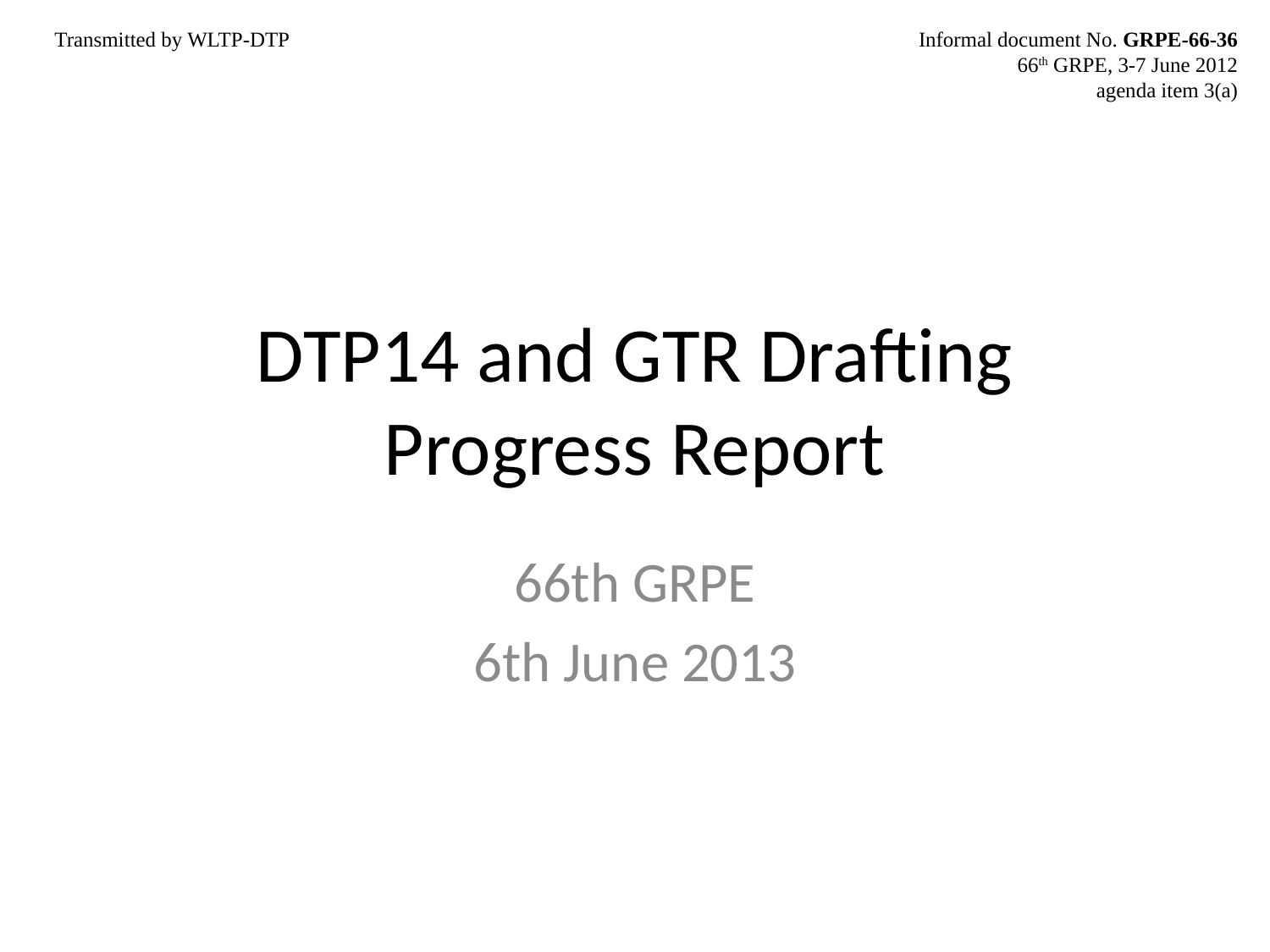

Transmitted by WLTP-DTP
Informal document No. GRPE-66-36
66th GRPE, 3-7 June 2012
agenda item 3(a)
# DTP14 and GTR Drafting Progress Report
66th GRPE
6th June 2013